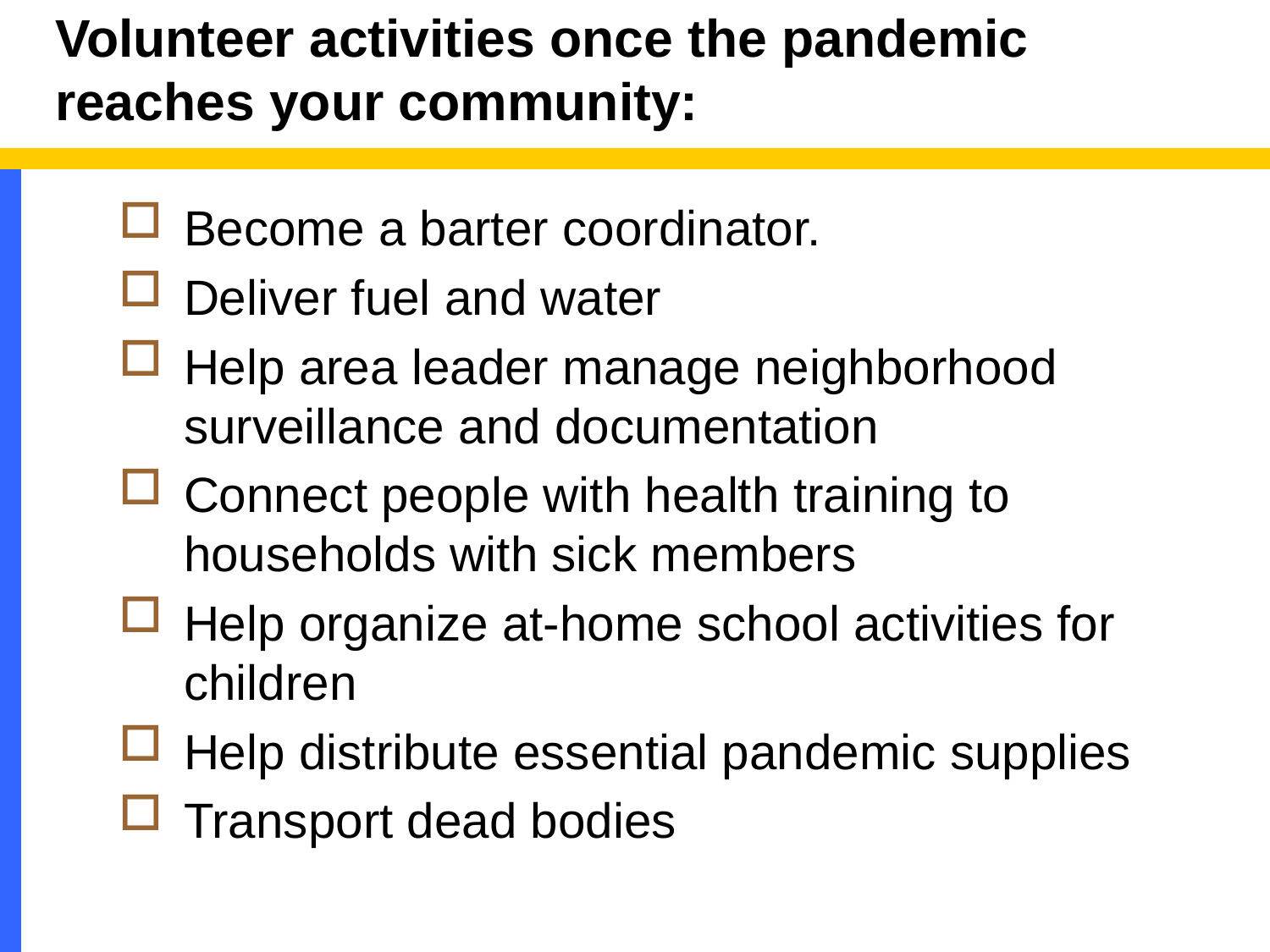

# Volunteer activities once the pandemic reaches your community:
Become a barter coordinator.
Deliver fuel and water
Help area leader manage neighborhood surveillance and documentation
Connect people with health training to households with sick members
Help organize at-home school activities for children
Help distribute essential pandemic supplies
Transport dead bodies